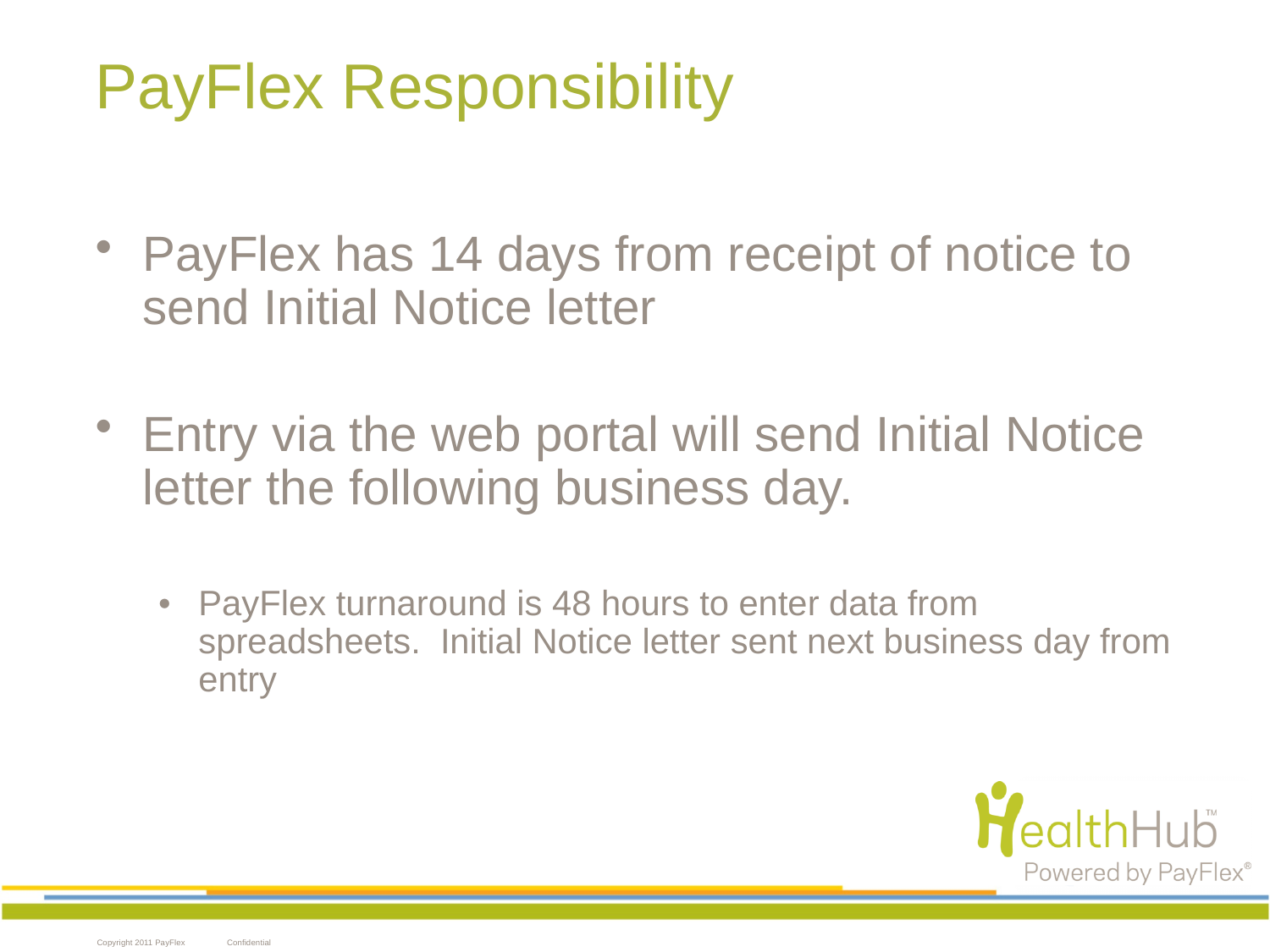

PayFlex Responsibility
PayFlex has 14 days from receipt of notice to send Initial Notice letter

Entry via the web portal will send Initial Notice letter the following business day.

PayFlex turnaround is 48 hours to enter data from spreadsheets.  Initial Notice letter sent next business day from entry